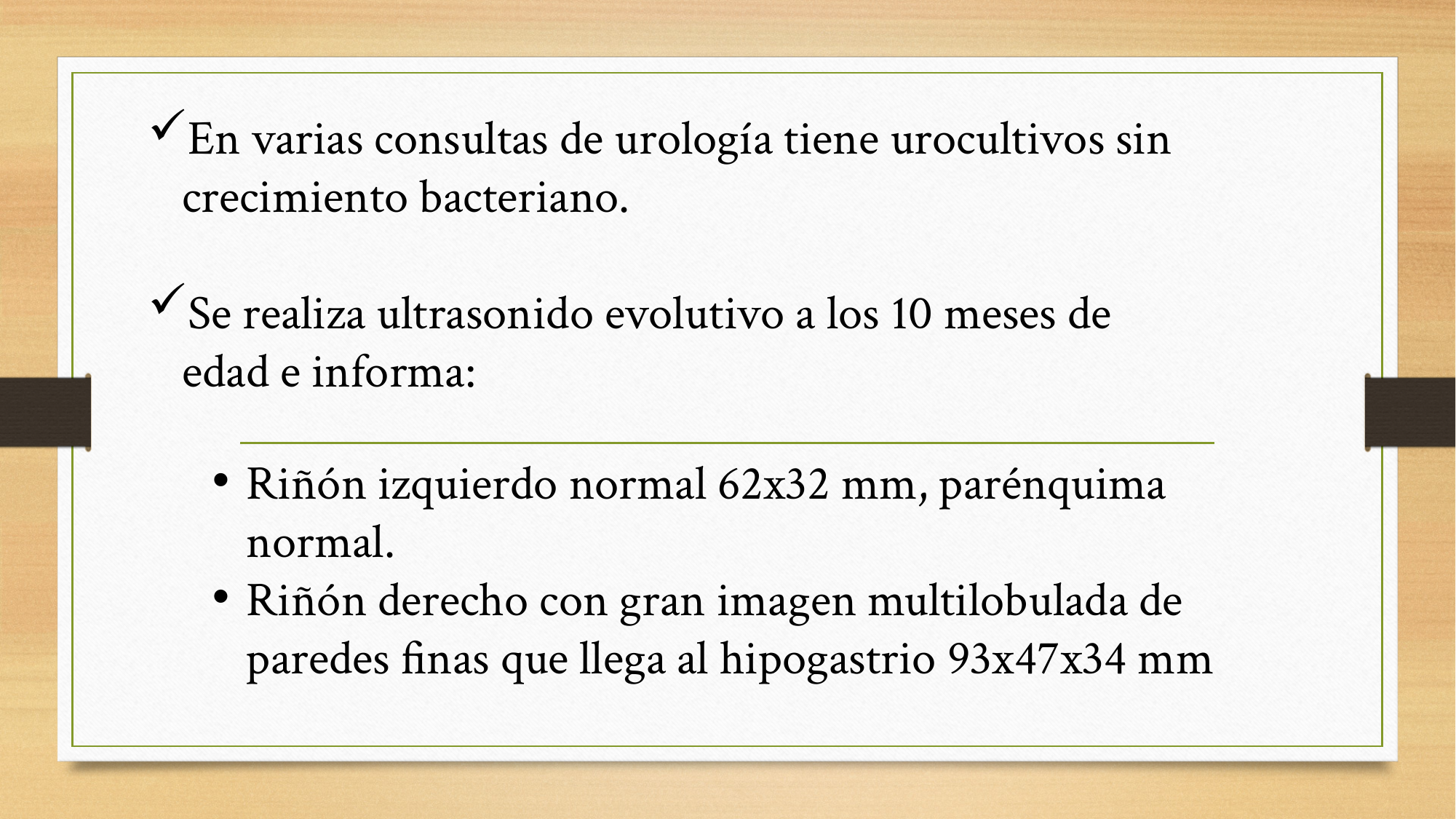

En varias consultas de urología tiene urocultivos sin crecimiento bacteriano.

Se realiza ultrasonido evolutivo a los 10 meses de edad e informa:
Riñón izquierdo normal 62x32 mm, parénquima normal.
Riñón derecho con gran imagen multilobulada de paredes finas que llega al hipogastrio 93x47x34 mm